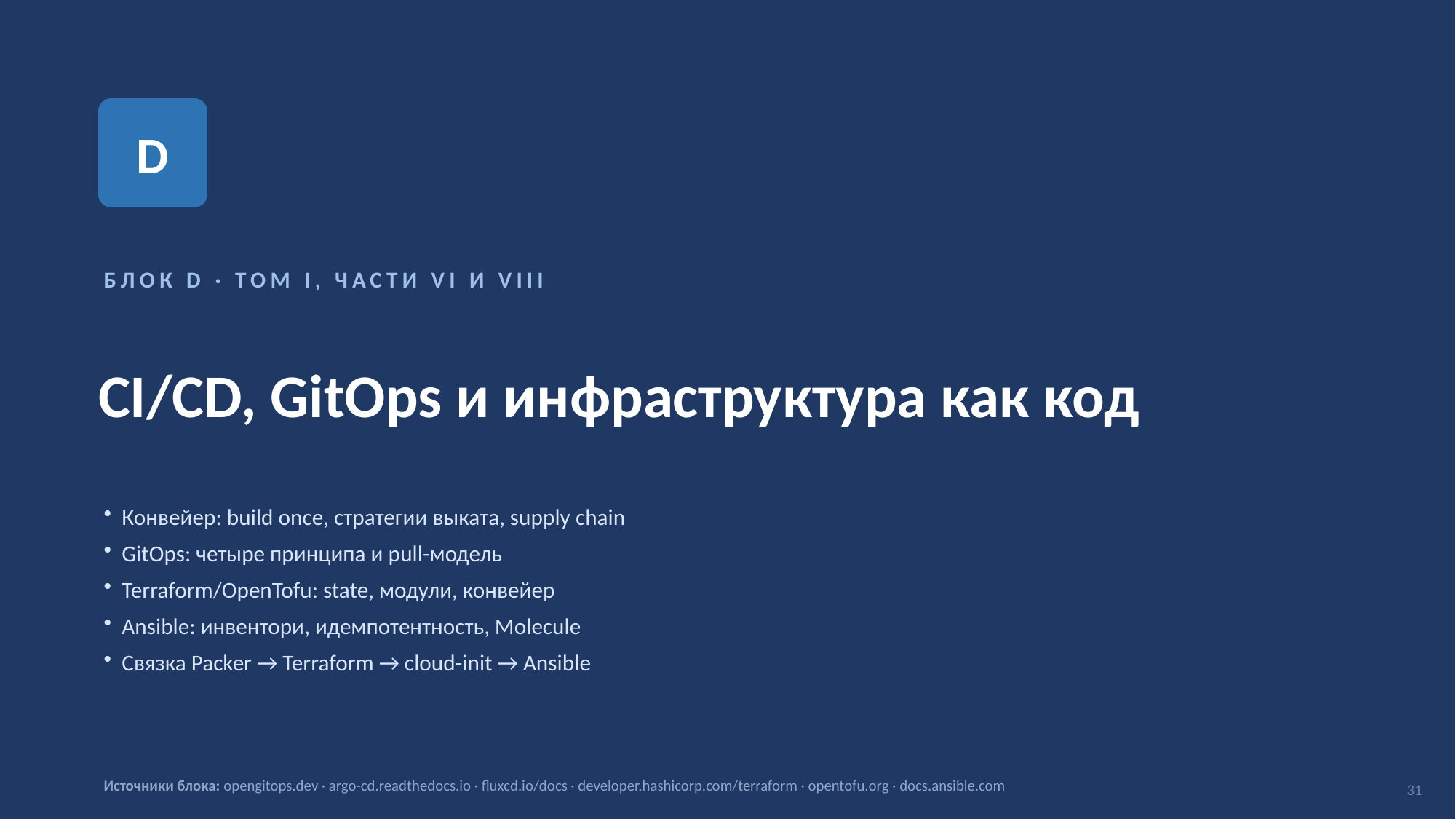

D
БЛОК D · ТОМ I, ЧАСТИ VI И VIII
CI/CD, GitOps и инфраструктура как код
Конвейер: build once, стратегии выката, supply chain
GitOps: четыре принципа и pull-модель
Terraform/OpenTofu: state, модули, конвейер
Ansible: инвентори, идемпотентность, Molecule
Связка Packer → Terraform → cloud-init → Ansible
Источники блока: opengitops.dev · argo-cd.readthedocs.io · fluxcd.io/docs · developer.hashicorp.com/terraform · opentofu.org · docs.ansible.com
31